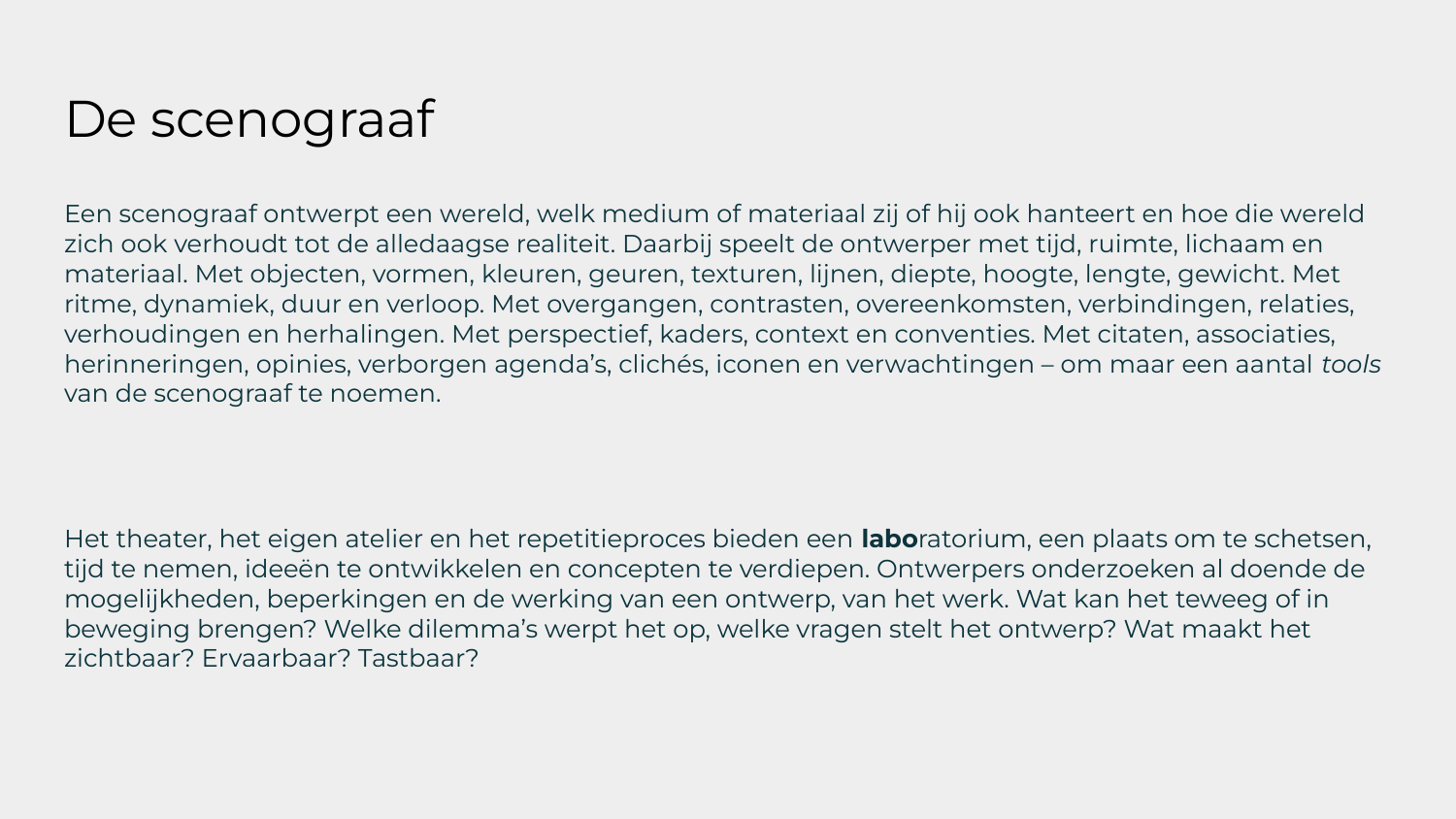

# De scenograaf
Een scenograaf ontwerpt een wereld, welk medium of materiaal zij of hij ook hanteert en hoe die wereld zich ook verhoudt tot de alledaagse realiteit. Daarbij speelt de ontwerper met tijd, ruimte, lichaam en materiaal. Met objecten, vormen, kleuren, geuren, texturen, lijnen, diepte, hoogte, lengte, gewicht. Met ritme, dynamiek, duur en verloop. Met overgangen, contrasten, overeenkomsten, verbindingen, relaties, verhoudingen en herhalingen. Met perspectief, kaders, context en conventies. Met citaten, associaties, herinneringen, opinies, verborgen agenda’s, clichés, iconen en verwachtingen – om maar een aantal tools van de scenograaf te noemen.

Het theater, het eigen atelier en het repetitieproces bieden een laboratorium, een plaats om te schetsen, tijd te nemen, ideeën te ontwikkelen en concepten te verdiepen. Ontwerpers onderzoeken al doende de mogelijkheden, beperkingen en de werking van een ontwerp, van het werk. Wat kan het teweeg of in beweging brengen? Welke dilemma’s werpt het op, welke vragen stelt het ontwerp? Wat maakt het zichtbaar? Ervaarbaar? Tastbaar?